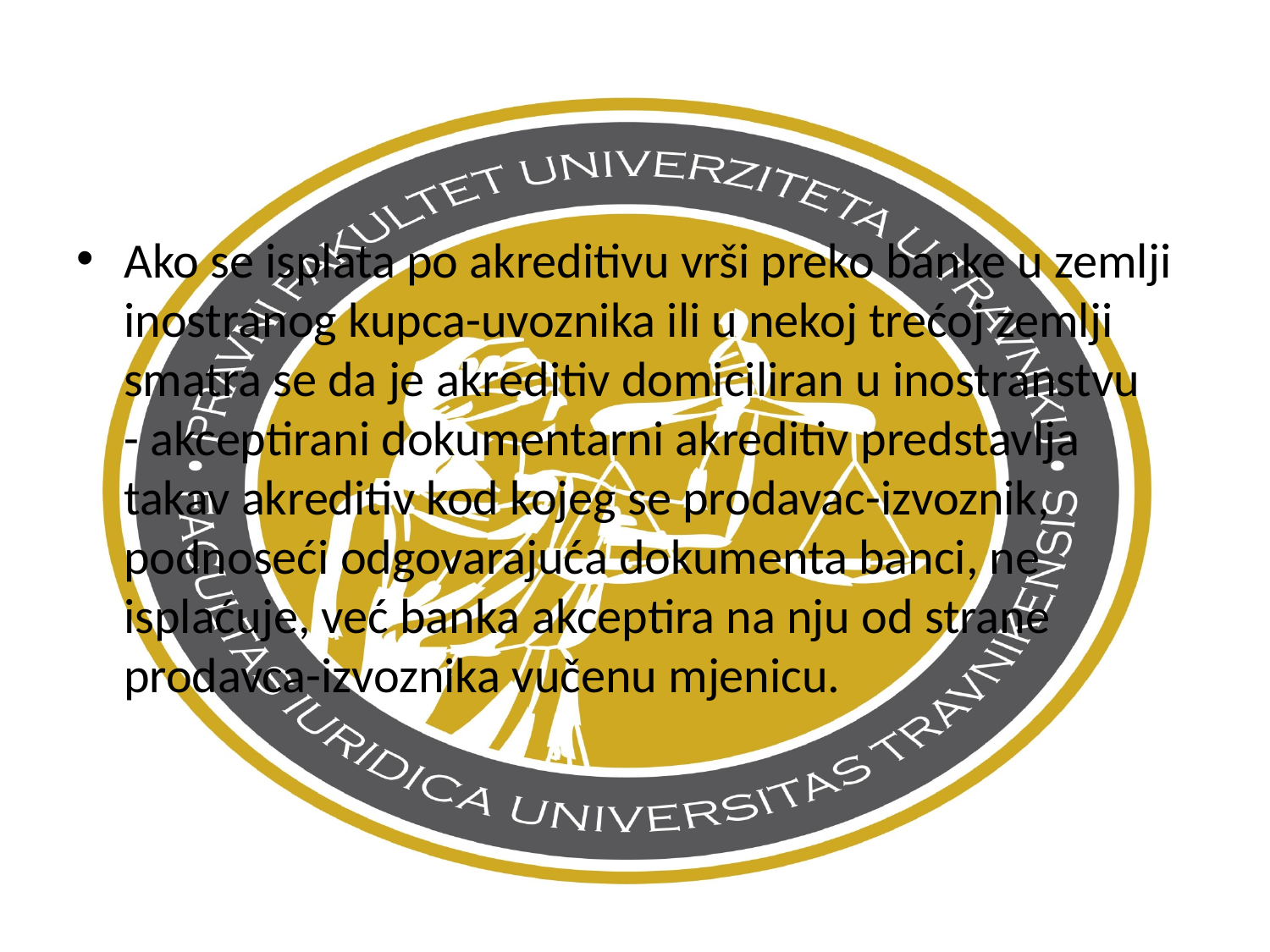

Ako se isplata po akreditivu vrši preko banke u zemlji inostranog kupca-uvoznika ili u nekoj trećoj zemlji smatra se da je akreditiv domiciliran u inostranstvu
- akceptirani dokumentarni akreditiv predstavlja takav akreditiv kod kojeg se prodavac-izvoznik, podnoseći odgovarajuća dokumenta banci, ne isplaćuje, već banka akceptira na nju od strane prodavca-izvoznika vučenu mjenicu.